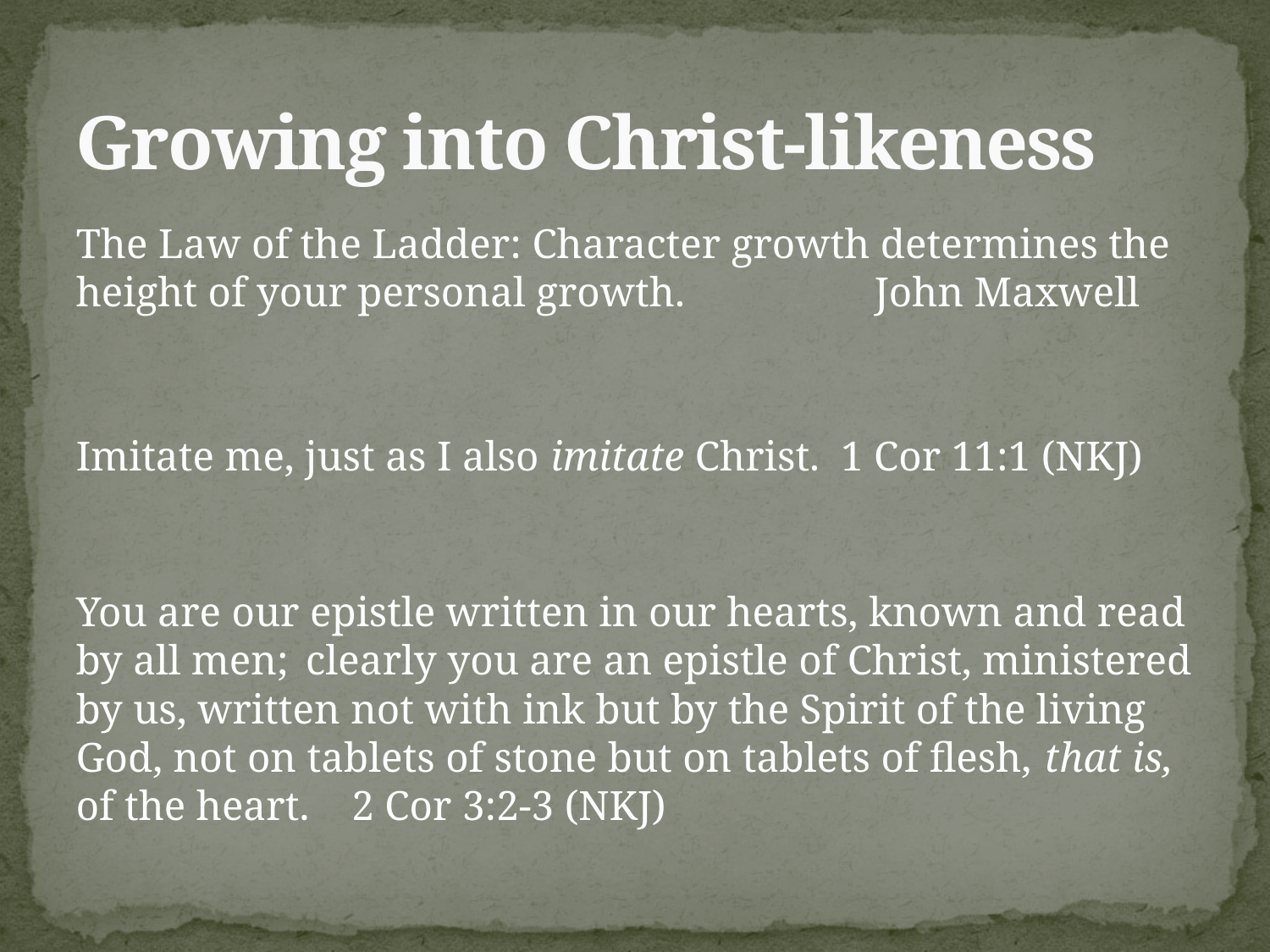

# Growing into Christ-likeness
The Law of the Ladder: Character growth determines the height of your personal growth.                  John Maxwell

Imitate me, just as I also imitate Christ.  1 Cor 11:1 (NKJ)

You are our epistle written in our hearts, known and read by all men;  clearly you are an epistle of Christ, ministered by us, written not with ink but by the Spirit of the living God, not on tablets of stone but on tablets of flesh, that is, of the heart.    2 Cor 3:2-3 (NKJ)